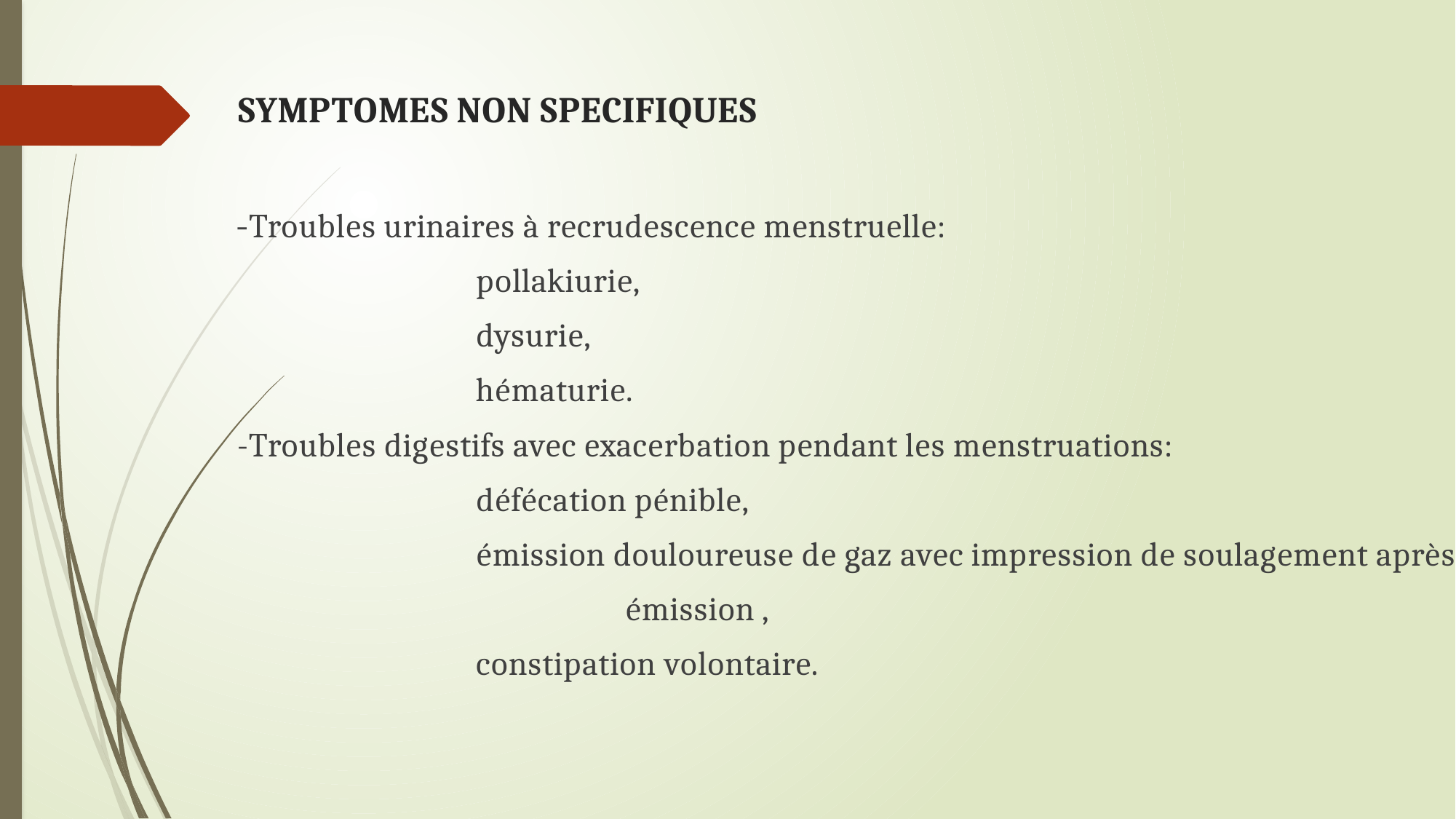

# SYMPTOMES NON SPECIFIQUES
-Troubles urinaires à recrudescence menstruelle:
                                pollakiurie,
                                dysurie,
                                hématurie.
-Troubles digestifs avec exacerbation pendant les menstruations:
                                défécation pénible,
                                émission douloureuse de gaz avec impression de soulagement après
                                                    émission ,
                                constipation volontaire.